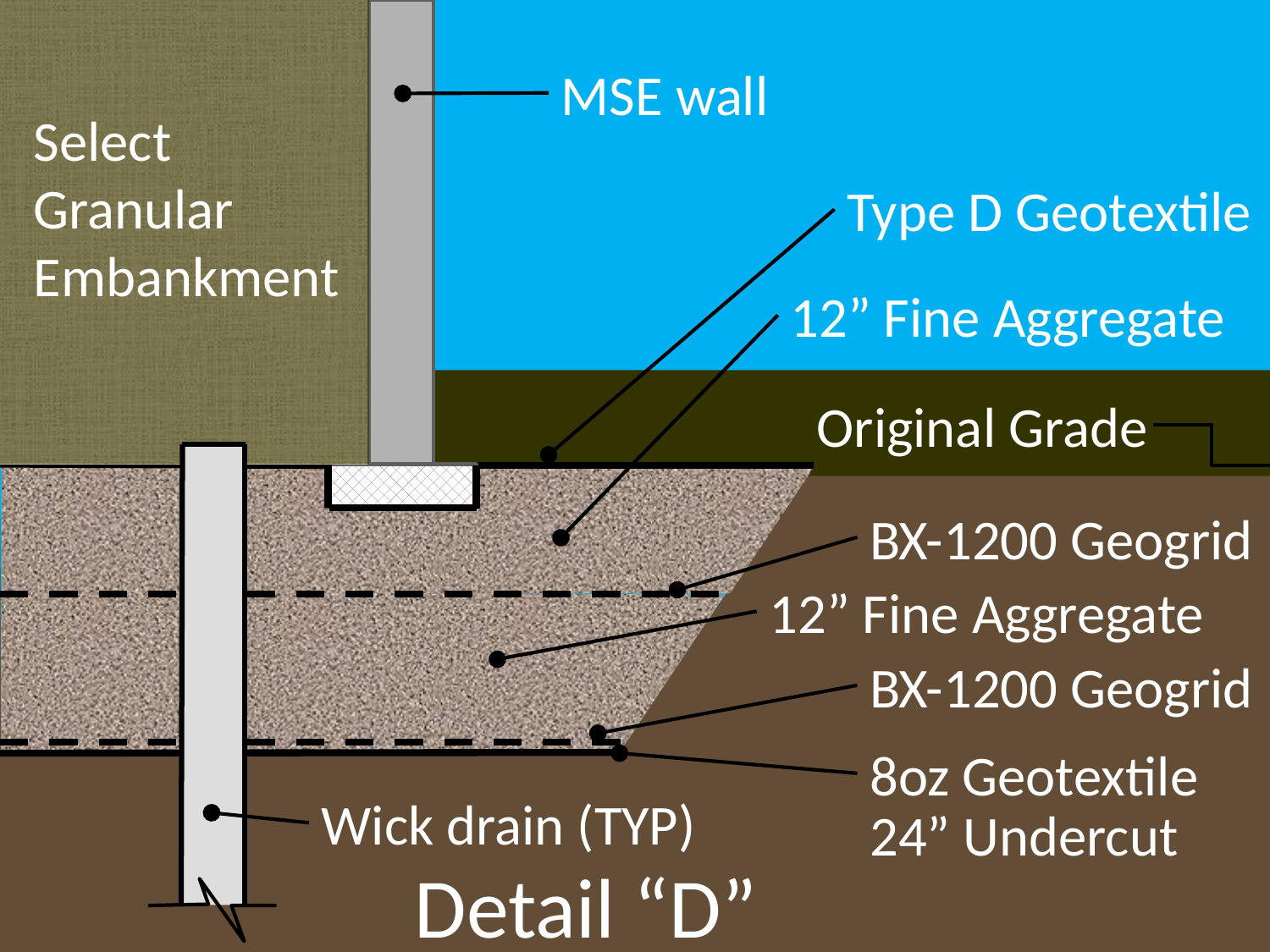

MSE wall
Select
Granular
Embankment
Type D Geotextile
12” Fine Aggregate

Original Grade

BX-1200 Geogrid
12” Fine Aggregate

BX-1200 Geogrid
8oz Geotextile
Wick drain (TYP)
24” Undercut
Detail “D”